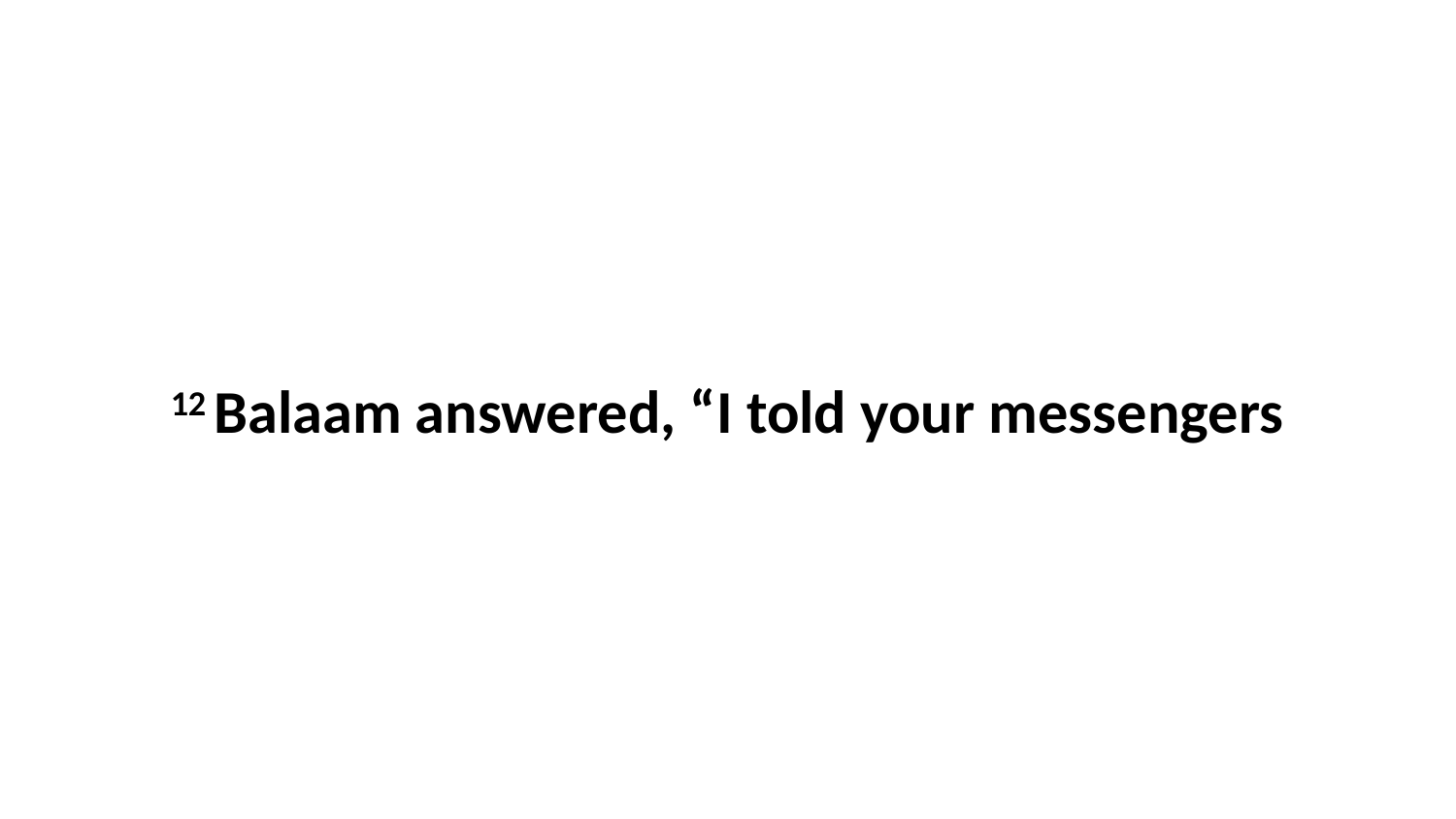

12 Balaam answered, “I told your messengers